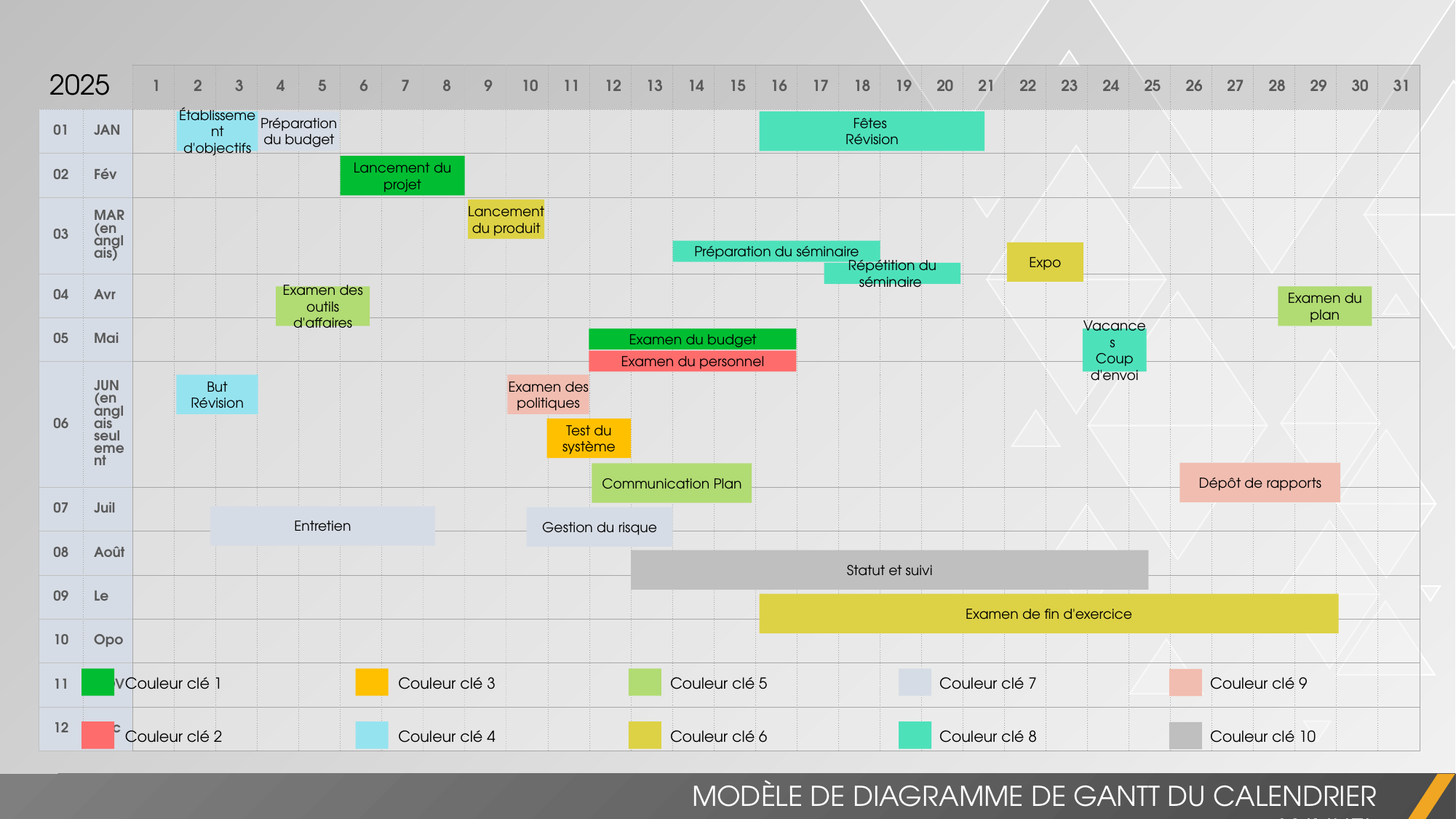

| 2025 |  | 1 | 2 | 3 | 4 | 5 | 6 | 7 | 8 | 9 | 10 | 11 | 12 | 13 | 14 | 15 | 16 | 17 | 18 | 19 | 20 | 21 | 22 | 23 | 24 | 25 | 26 | 27 | 28 | 29 | 30 | 31 |
| --- | --- | --- | --- | --- | --- | --- | --- | --- | --- | --- | --- | --- | --- | --- | --- | --- | --- | --- | --- | --- | --- | --- | --- | --- | --- | --- | --- | --- | --- | --- | --- | --- |
| 01 | JAN |  |  |  |  |  |  |  |  |  |  |  |  |  |  |  |  |  |  |  |  |  |  |  |  |  |  |  |  |  |  |  |
| 02 | Fév |  |  |  |  |  |  |  |  |  |  |  |  |  |  |  |  |  |  |  |  |  |  |  |  |  |  |  |  |  |  |  |
| 03 | MAR (en anglais) |  |  |  |  |  |  |  |  |  |  |  |  |  |  |  |  |  |  |  |  |  |  |  |  |  |  |  |  |  |  |  |
| 04 | Avr |  |  |  |  |  |  |  |  |  |  |  |  |  |  |  |  |  |  |  |  |  |  |  |  |  |  |  |  |  |  |  |
| 05 | Mai |  |  |  |  |  |  |  |  |  |  |  |  |  |  |  |  |  |  |  |  |  |  |  |  |  |  |  |  |  |  |  |
| 06 | JUN (en anglais seulement |  |  |  |  |  |  |  |  |  |  |  |  |  |  |  |  |  |  |  |  |  |  |  |  |  |  |  |  |  |  |  |
| 07 | Juil |  |  |  |  |  |  |  |  |  |  |  |  |  |  |  |  |  |  |  |  |  |  |  |  |  |  |  |  |  |  |  |
| 08 | Août |  |  |  |  |  |  |  |  |  |  |  |  |  |  |  |  |  |  |  |  |  |  |  |  |  |  |  |  |  |  |  |
| 09 | Le |  |  |  |  |  |  |  |  |  |  |  |  |  |  |  |  |  |  |  |  |  |  |  |  |  |  |  |  |  |  |  |
| 10 | Opo |  |  |  |  |  |  |  |  |  |  |  |  |  |  |  |  |  |  |  |  |  |  |  |  |  |  |  |  |  |  |  |
| 11 | NOV |  |  |  |  |  |  |  |  |  |  |  |  |  |  |  |  |  |  |  |  |  |  |  |  |  |  |  |  |  |  |  |
| 12 | Dec |  |  |  |  |  |  |  |  |  |  |  |  |  |  |  |  |  |  |  |  |  |  |  |  |  |  |  |  |  |  |  |
Établissement d'objectifs
Préparation du budget
Fêtes
Révision
Lancement du projet
Lancement du produit
Préparation du séminaire
Expo
Répétition du séminaire
Examen des outils d'affaires
Examen du plan
Examen du budget
Vacances
Coup d'envoi
Examen du personnel
But
Révision
Examen des politiques
Test du système
Dépôt de rapports
Communication Plan
Entretien
Gestion du risque
Statut et suivi
Examen de fin d'exercice
Couleur clé 7
Couleur clé 5
Couleur clé 3

Couleur clé 1

Couleur clé 9

Couleur clé 8
Couleur clé 6
Couleur clé 4

Couleur clé 2

Couleur clé 10

MODÈLE DE DIAGRAMME DE GANTT DU CALENDRIER ANNUEL